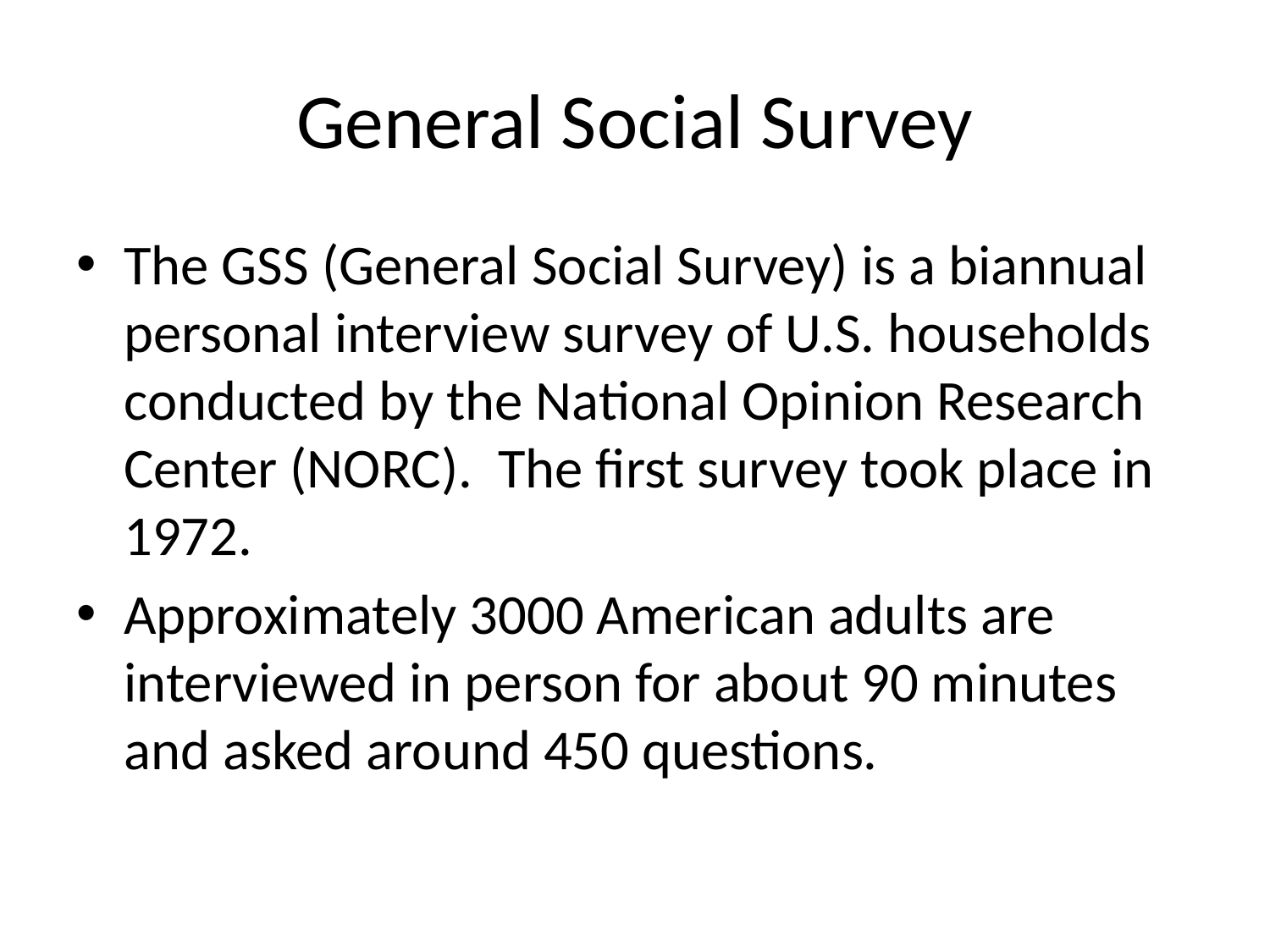

# General Social Survey
The GSS (General Social Survey) is a biannual personal interview survey of U.S. households conducted by the National Opinion Research Center (NORC).  The first survey took place in 1972.
Approximately 3000 American adults are interviewed in person for about 90 minutes and asked around 450 questions.